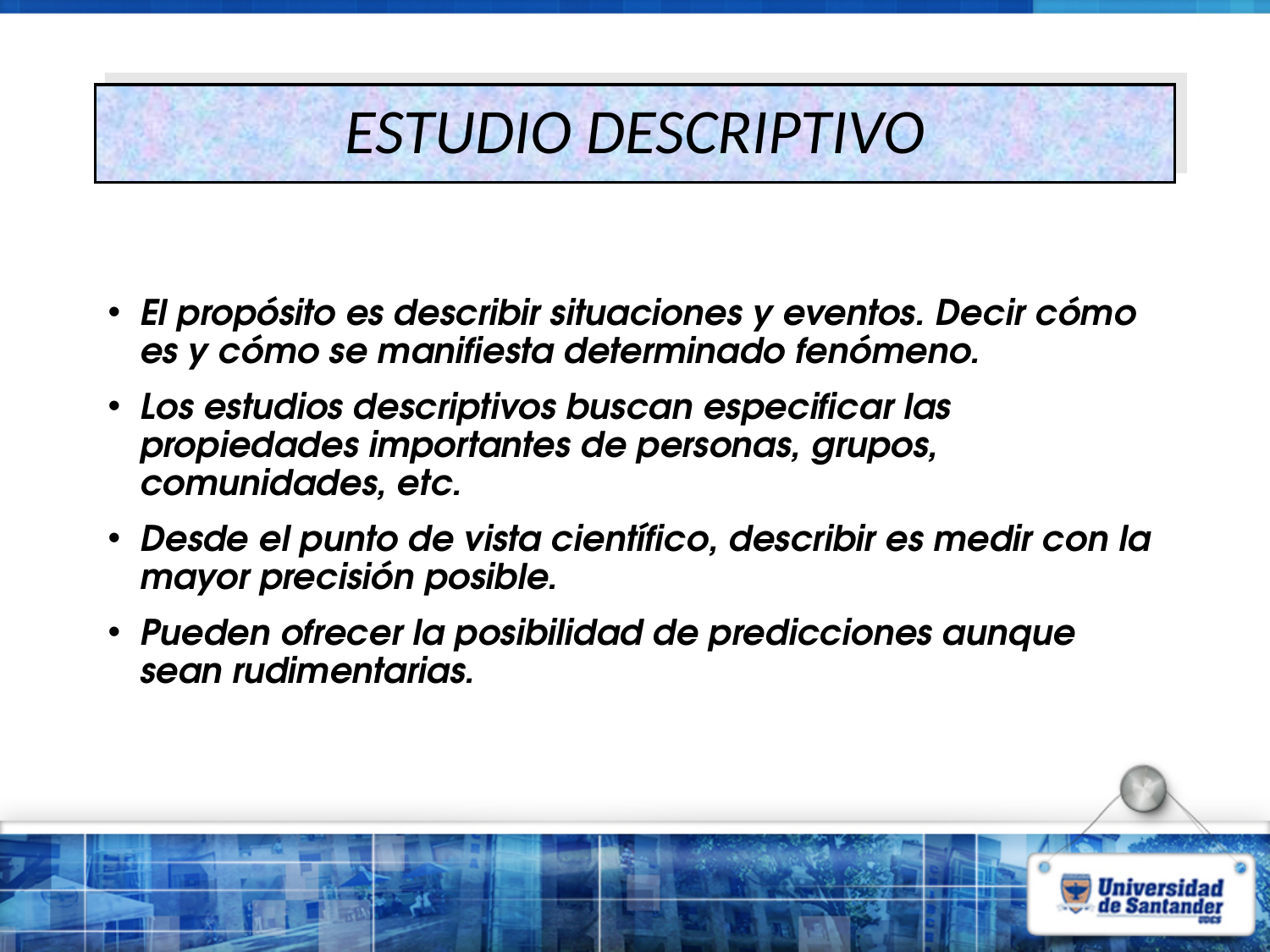

# ESTUDIO DESCRIPTIVO
El propósito es describir situaciones y eventos. Decir cómo es y cómo se manifiesta determinado fenómeno.
Los estudios descriptivos buscan especificar las propiedades importantes de personas, grupos, comunidades, etc.
Desde el punto de vista científico, describir es medir con la mayor precisión posible.
Pueden ofrecer la posibilidad de predicciones aunque sean rudimentarias.